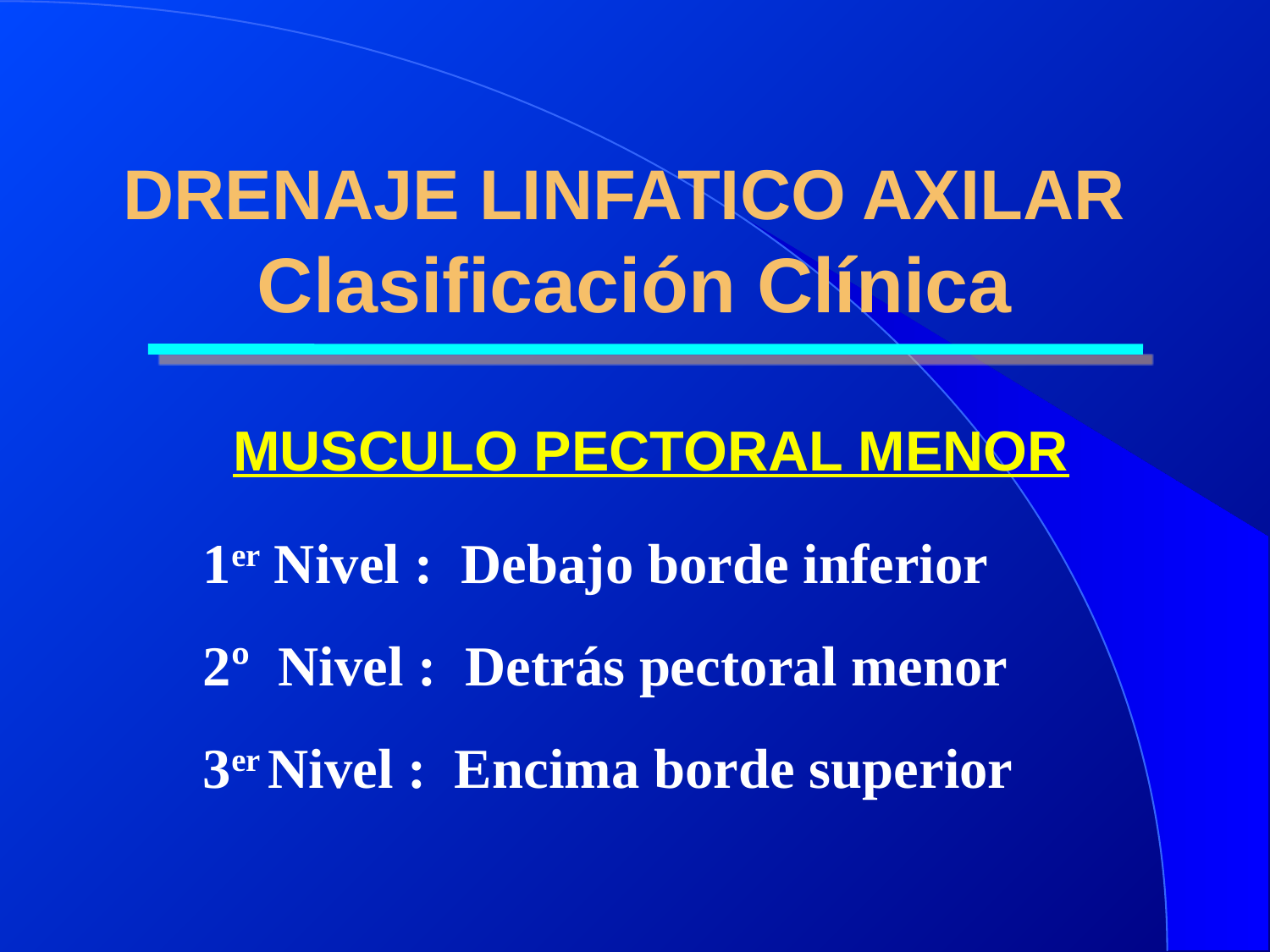

# DRENAJE LINFATICO AXILAR Clasificación Clínica

MUSCULO PECTORAL MENOR
1er Nivel :  Debajo borde inferior
2º  Nivel :  Detrás pectoral menor
3er Nivel :  Encima borde superior